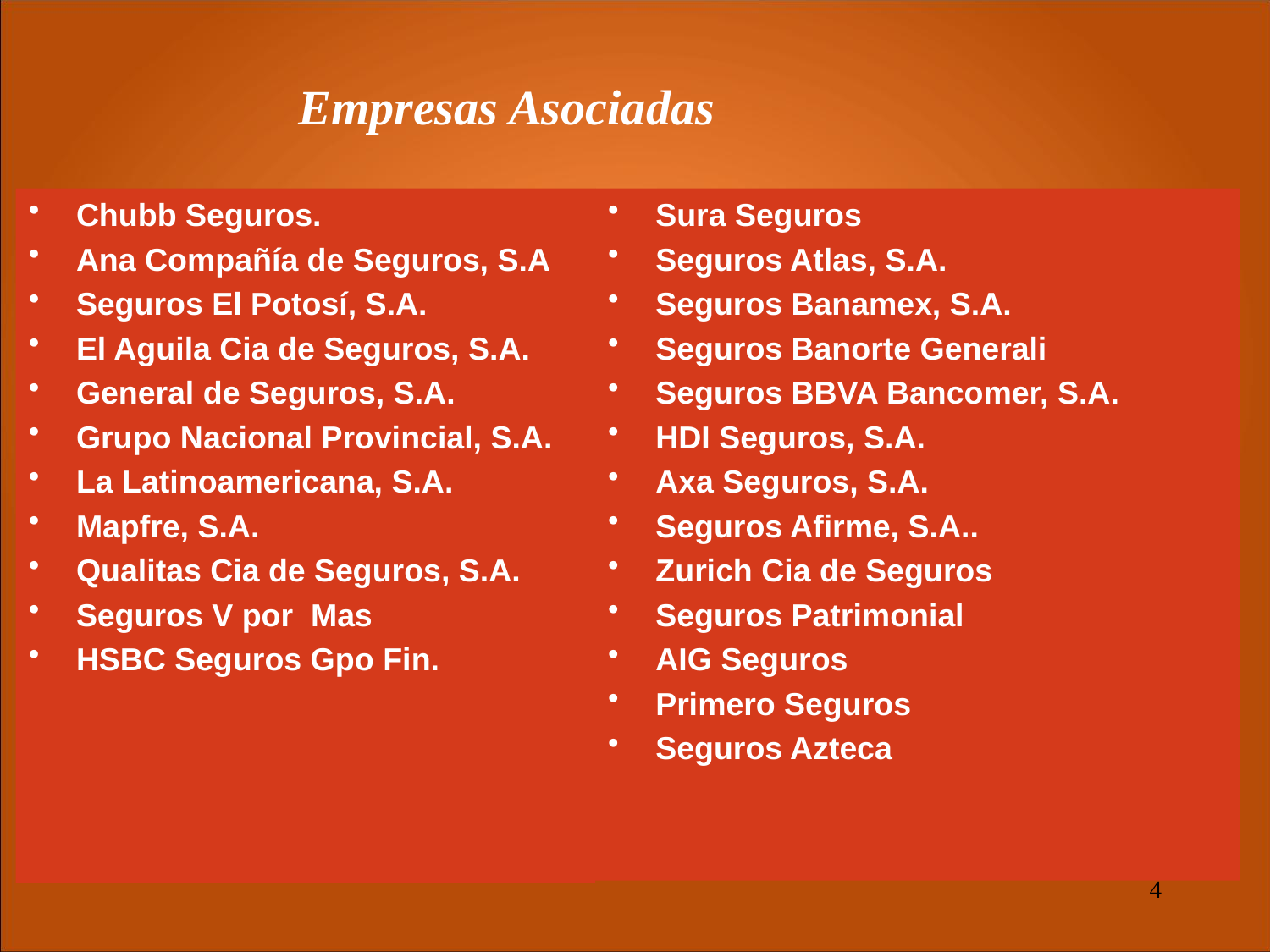

Empresas Asociadas
Chubb Seguros.
Ana Compañía de Seguros, S.A
Seguros El Potosí, S.A.
El Aguila Cia de Seguros, S.A.
General de Seguros, S.A.
Grupo Nacional Provincial, S.A.
La Latinoamericana, S.A.
Mapfre, S.A.
Qualitas Cia de Seguros, S.A.
Seguros V por  Mas
HSBC Seguros Gpo Fin.

Sura Seguros
Seguros Atlas, S.A.
Seguros Banamex, S.A.
Seguros Banorte Generali
Seguros BBVA Bancomer, S.A.
HDI Seguros, S.A.
Axa Seguros, S.A.
Seguros Afirme, S.A..
Zurich Cia de Seguros
Seguros Patrimonial
AIG Seguros
Primero Seguros
Seguros Azteca
4